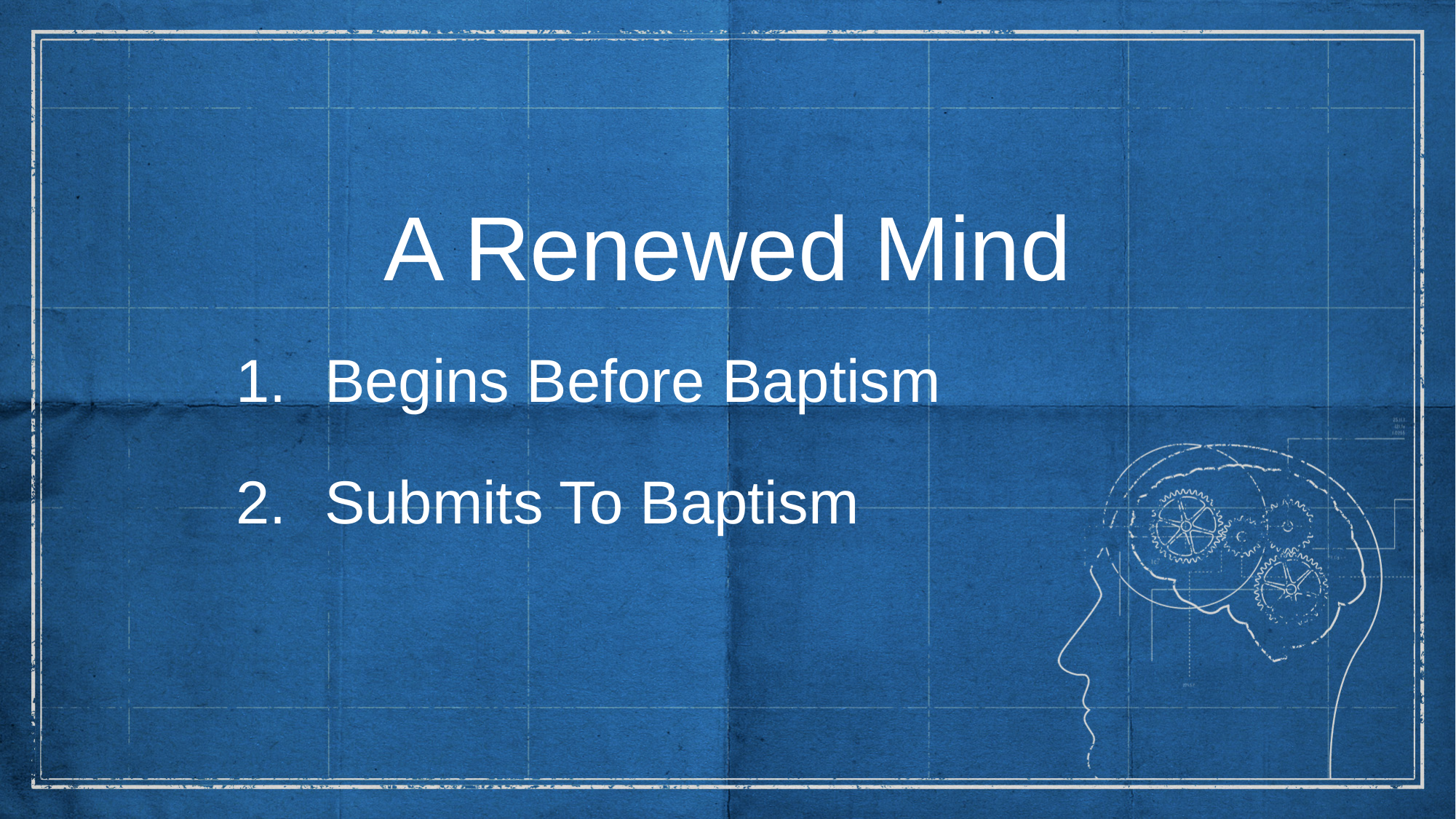

# A Renewed Mind
Begins Before Baptism
Submits To Baptism